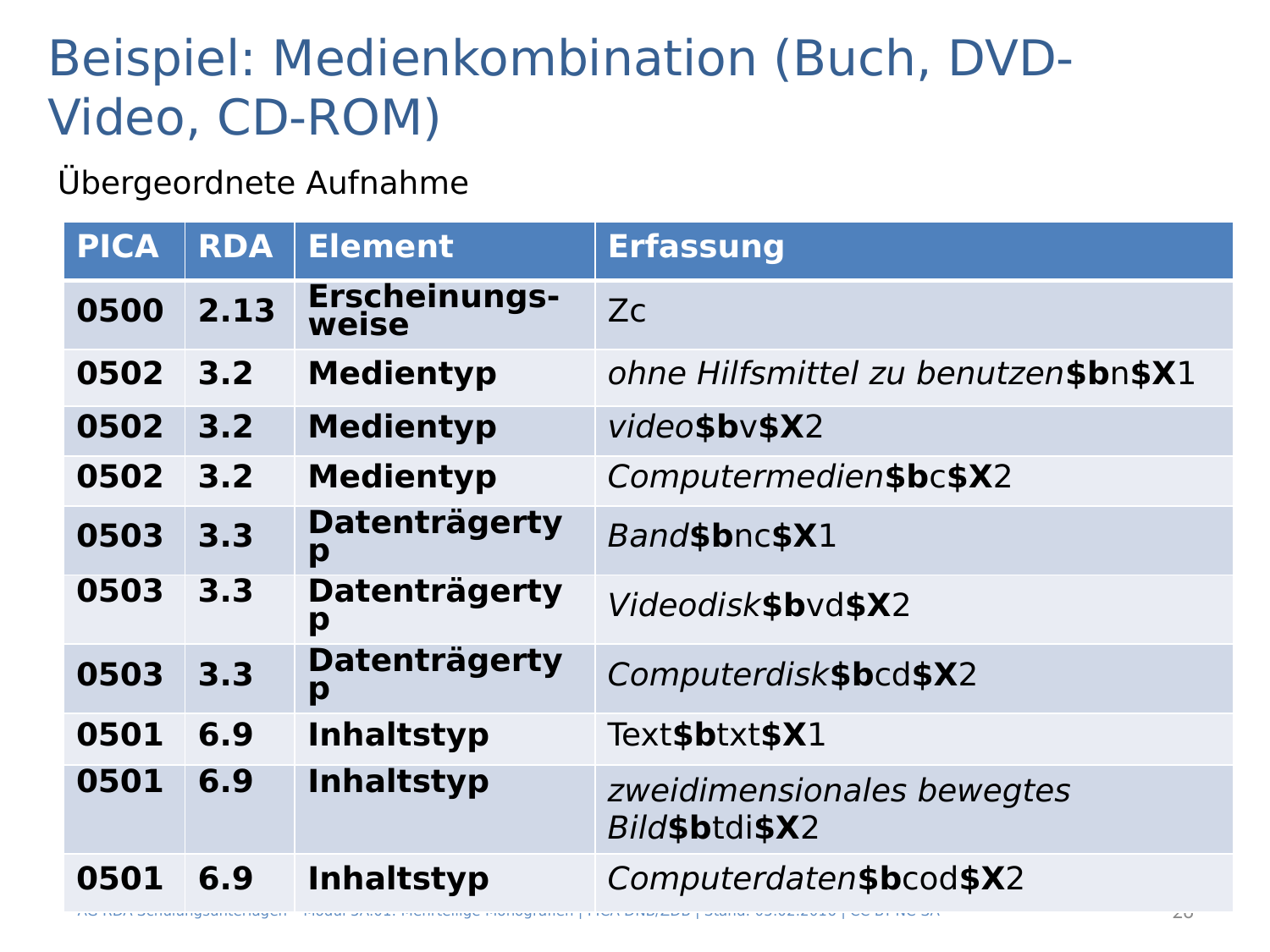

# Beispiel: Medienkombination (Buch, DVD-Video, CD-ROM)
Übergeordnete Aufnahme
| PICA | RDA | Element | Erfassung |
| --- | --- | --- | --- |
| 0500 | 2.13 | Erscheinungs-weise | Zc |
| 0502 | 3.2 | Medientyp | ohne Hilfsmittel zu benutzen$bn$X1 |
| 0502 | 3.2 | Medientyp | video$bv$X2 |
| 0502 | 3.2 | Medientyp | Computermedien$bc$X2 |
| 0503 | 3.3 | Datenträgertyp | Band$bnc$X1 |
| 0503 | 3.3 | Datenträgertyp | Videodisk$bvd$X2 |
| 0503 | 3.3 | Datenträgertyp | Computerdisk$bcd$X2 |
| 0501 | 6.9 | Inhaltstyp | Text$btxt$X1 |
| 0501 | 6.9 | Inhaltstyp | zweidimensionales bewegtes Bild$btdi$X2 |
| 0501 | 6.9 | Inhaltstyp | Computerdaten$bcod$X2 |
AG RDA Schulungsunterlagen – Modul 5A.01: Mehrteilige Monografien | PICA DNB/ZDB | Stand: 05.02.2016 | CC BY-NC-SA
26